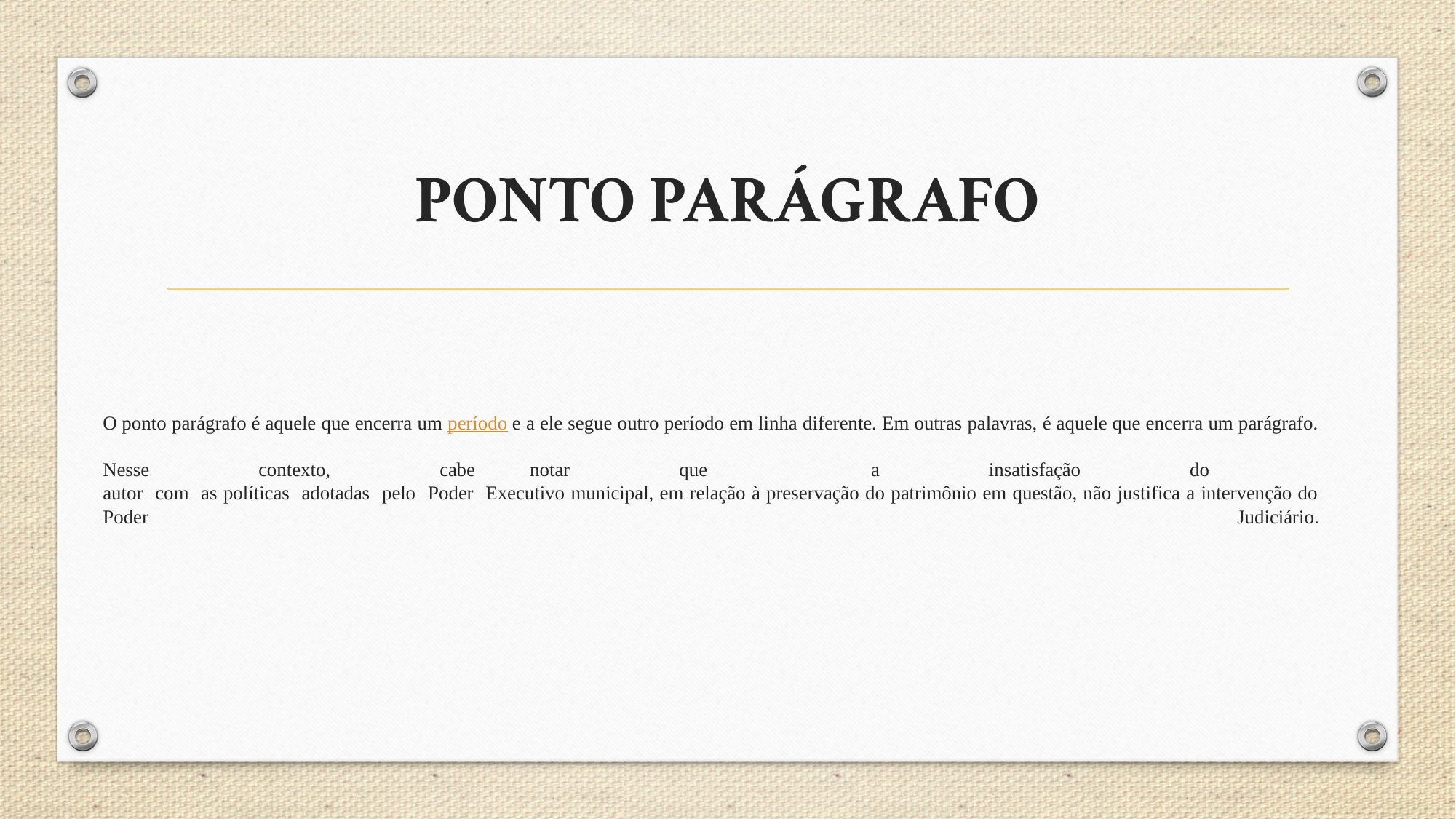

PONTO PARÁGRAFO
# O ponto parágrafo é aquele que encerra um período e a ele segue outro período em linha diferente. Em outras palavras, é aquele que encerra um parágrafo. Nesse  contexto,  cabe notar  que   a  insatisfação  do autor  com  as políticas  adotadas  pelo  Poder  Executivo municipal, em relação à preservação do patrimônio em questão, não justifica a intervenção do Poder Judiciário.